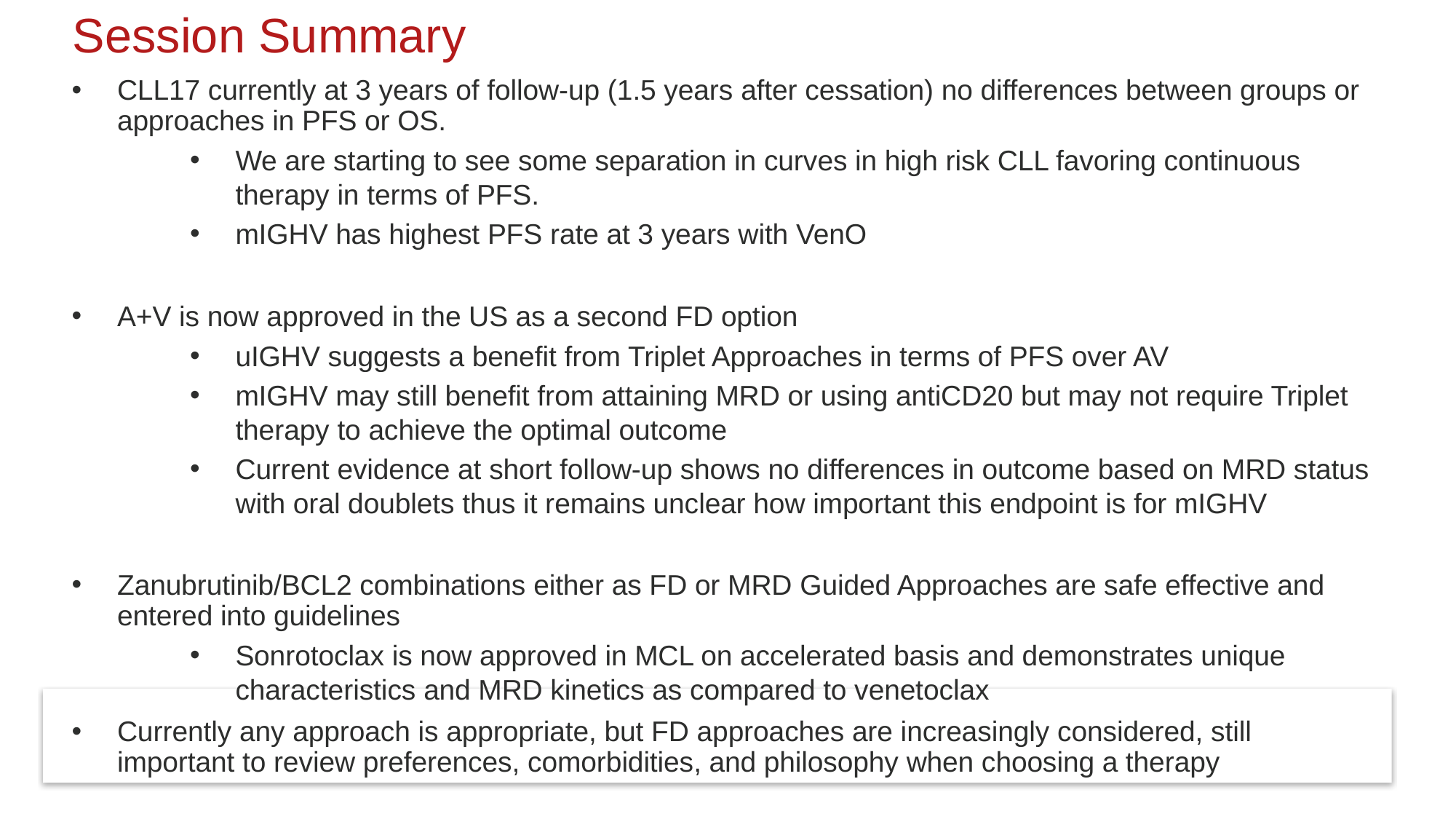

# Session Summary
CLL17 currently at 3 years of follow-up (1.5 years after cessation) no differences between groups or approaches in PFS or OS.
We are starting to see some separation in curves in high risk CLL favoring continuous therapy in terms of PFS.
mIGHV has highest PFS rate at 3 years with VenO

A+V is now approved in the US as a second FD option
uIGHV suggests a benefit from Triplet Approaches in terms of PFS over AV
mIGHV may still benefit from attaining MRD or using antiCD20 but may not require Triplet therapy to achieve the optimal outcome
Current evidence at short follow-up shows no differences in outcome based on MRD status with oral doublets thus it remains unclear how important this endpoint is for mIGHV

Zanubrutinib/BCL2 combinations either as FD or MRD Guided Approaches are safe effective and entered into guidelines
Sonrotoclax is now approved in MCL on accelerated basis and demonstrates unique characteristics and MRD kinetics as compared to venetoclax
Currently any approach is appropriate, but FD approaches are increasingly considered, still important to review preferences, comorbidities, and philosophy when choosing a therapy